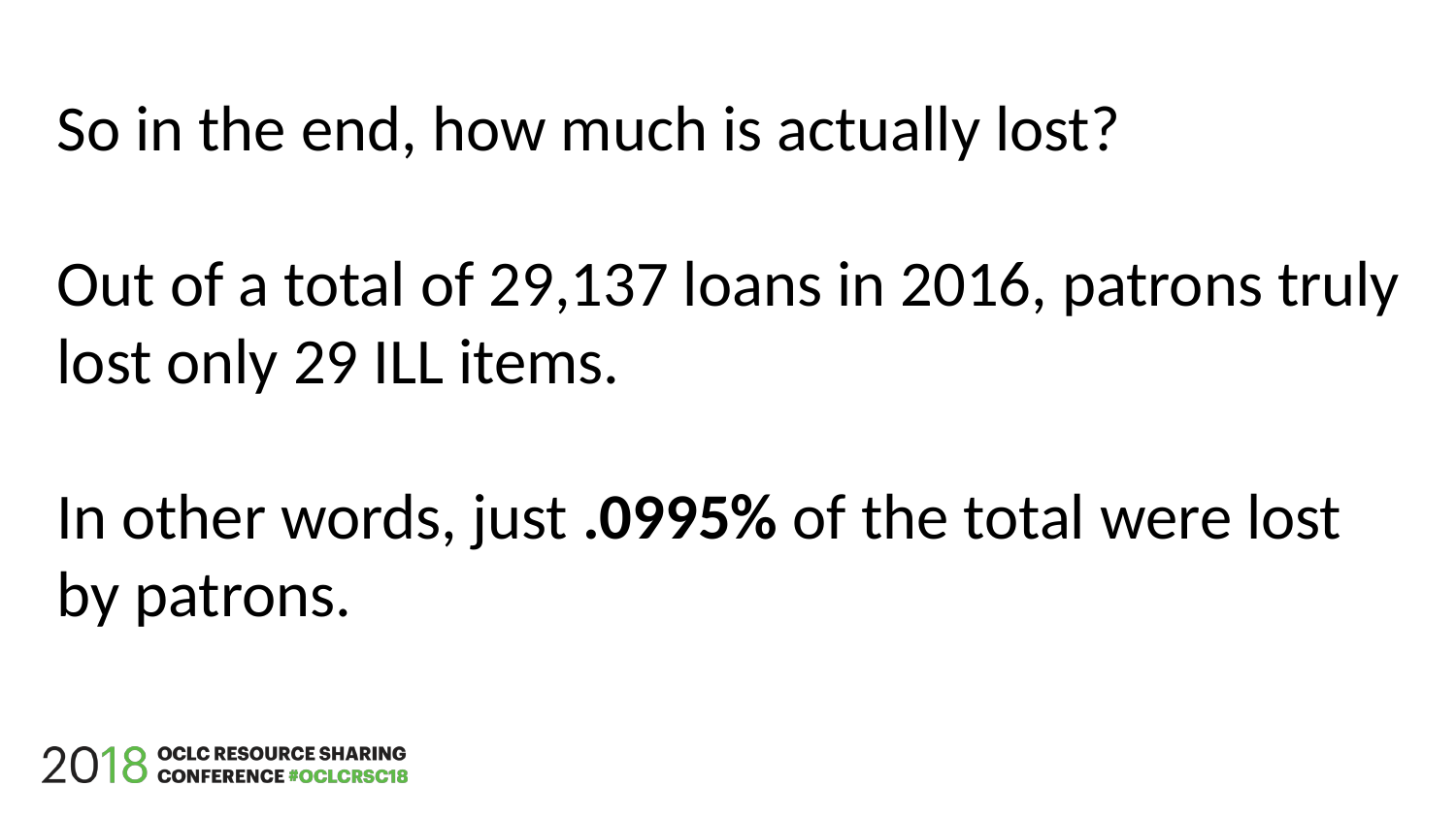

So in the end, how much is actually lost?
Out of a total of 29,137 loans in 2016, patrons truly lost only 29 ILL items.
In other words, just .0995% of the total were lost by patrons.